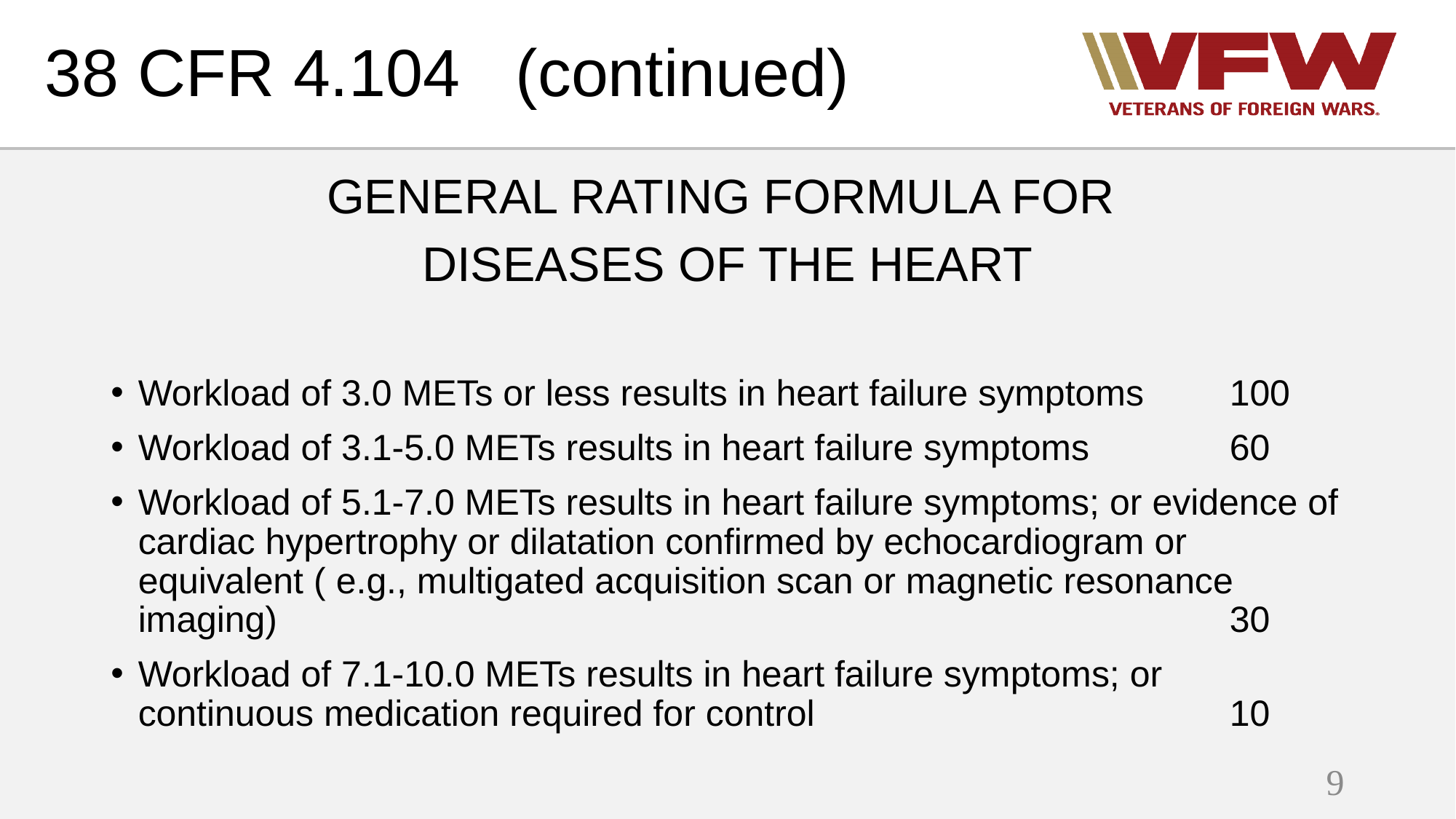

# 38 CFR 4.104   (continued)
GENERAL RATING FORMULA FOR
DISEASES OF THE HEART

Workload of 3.0 METs or less results in heart failure symptoms	100
Workload of 3.1-5.0 METs results in heart failure symptoms		60
Workload of 5.1-7.0 METs results in heart failure symptoms; or evidence of cardiac hypertrophy or dilatation confirmed by echocardiogram or equivalent ( e.g., multigated acquisition scan or magnetic resonance imaging)									30
Workload of 7.1-10.0 METs results in heart failure symptoms; or continuous medication required for control				10
9